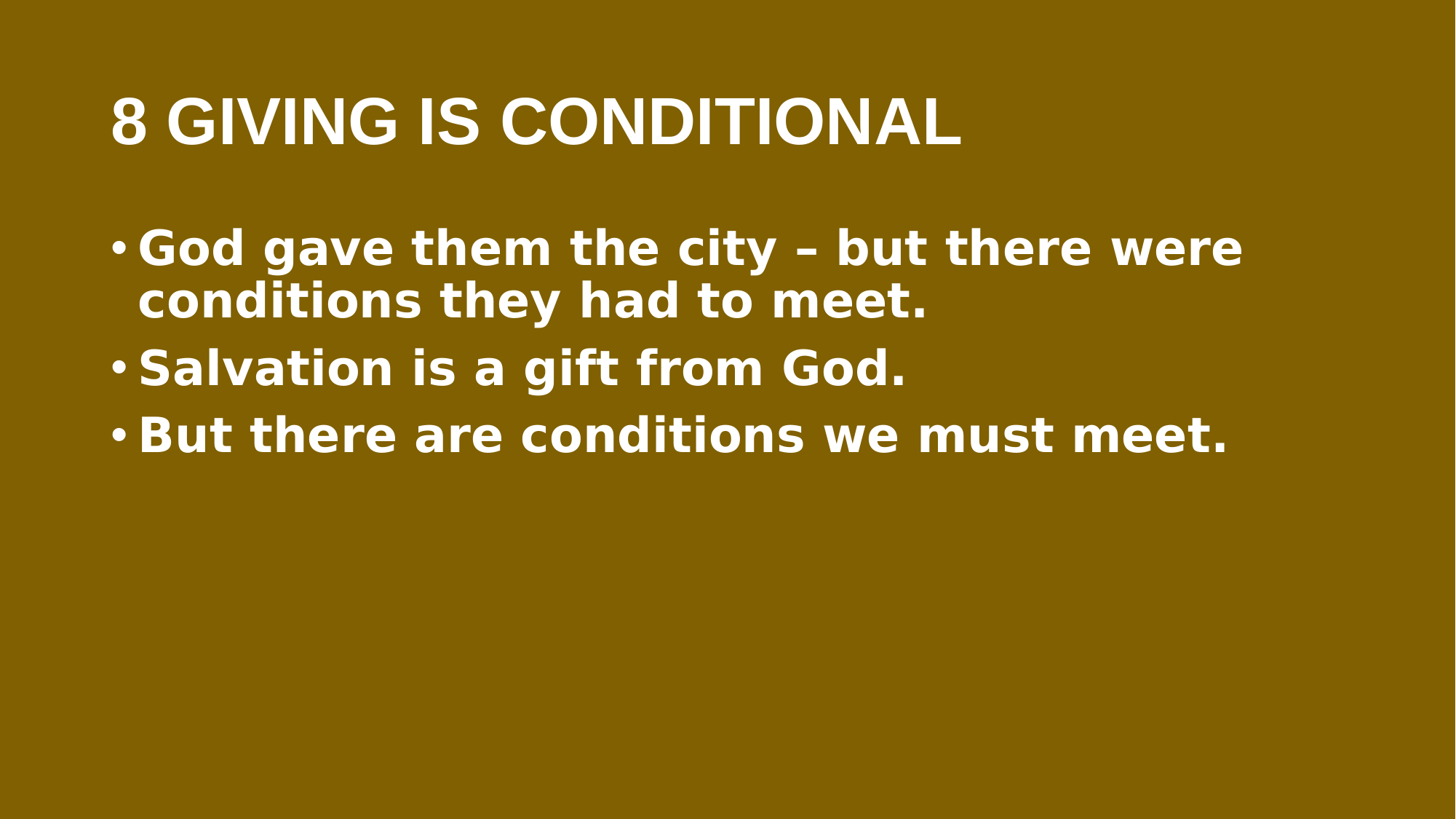

# 8 GIVING IS CONDITIONAL
God gave them the city – but there were conditions they had to meet.
Salvation is a gift from God.
But there are conditions we must meet.